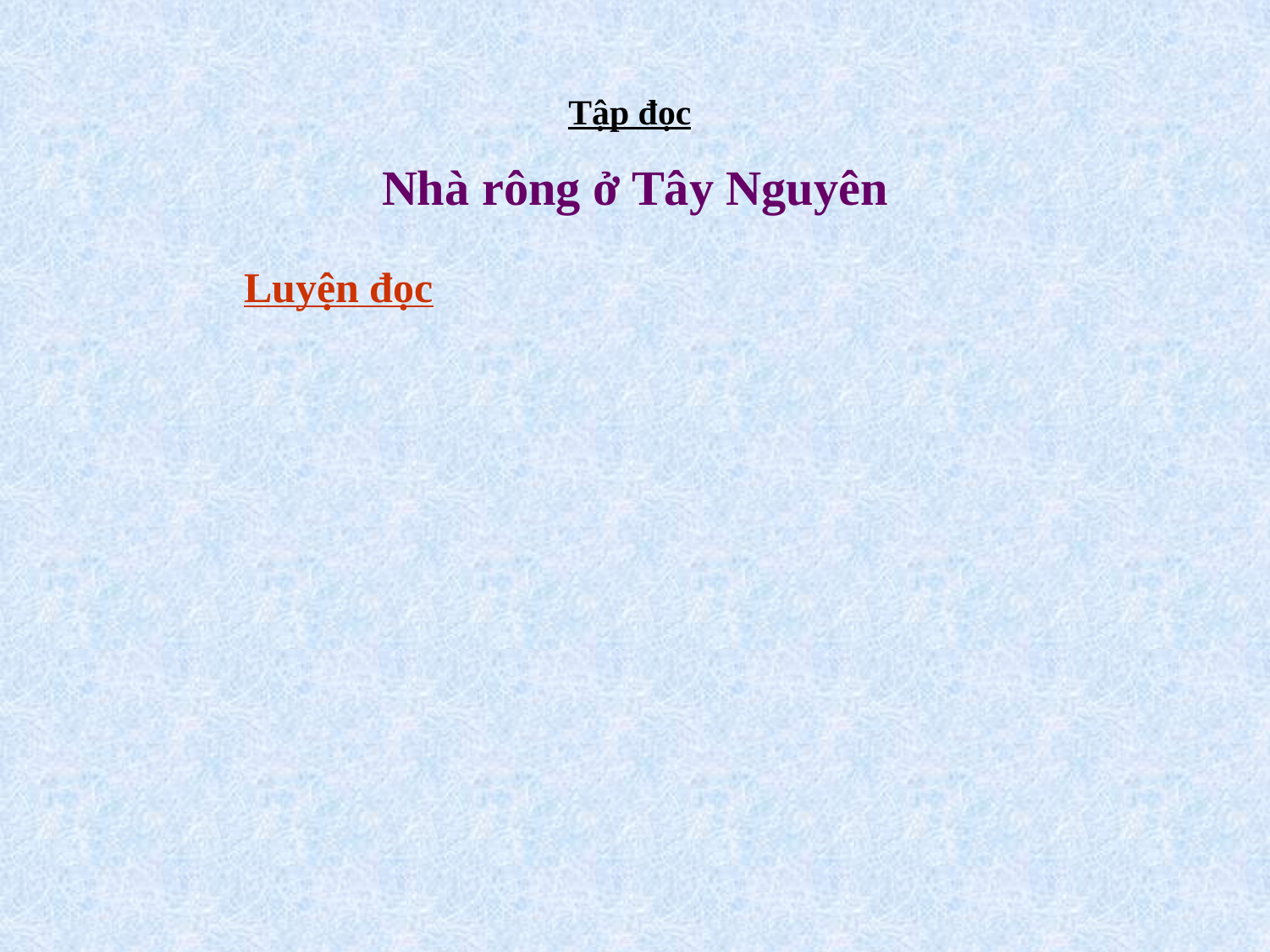

Tập đọc
Nhà rông ở Tây Nguyên
Luyện đọc